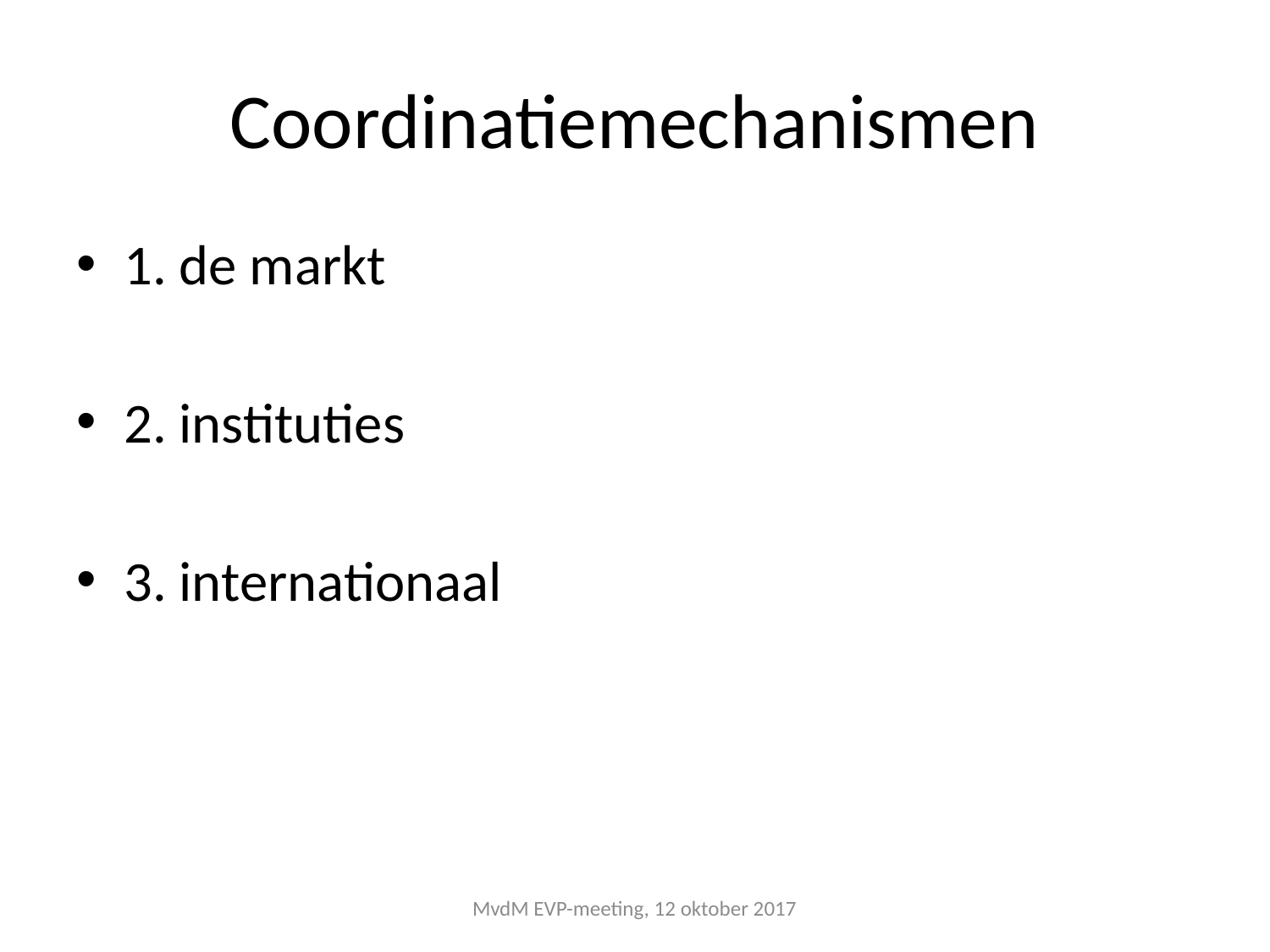

# Coordinatiemechanismen
1. de markt

2. instituties

3. internationaal
MvdM EVP-meeting, 12 oktober 2017